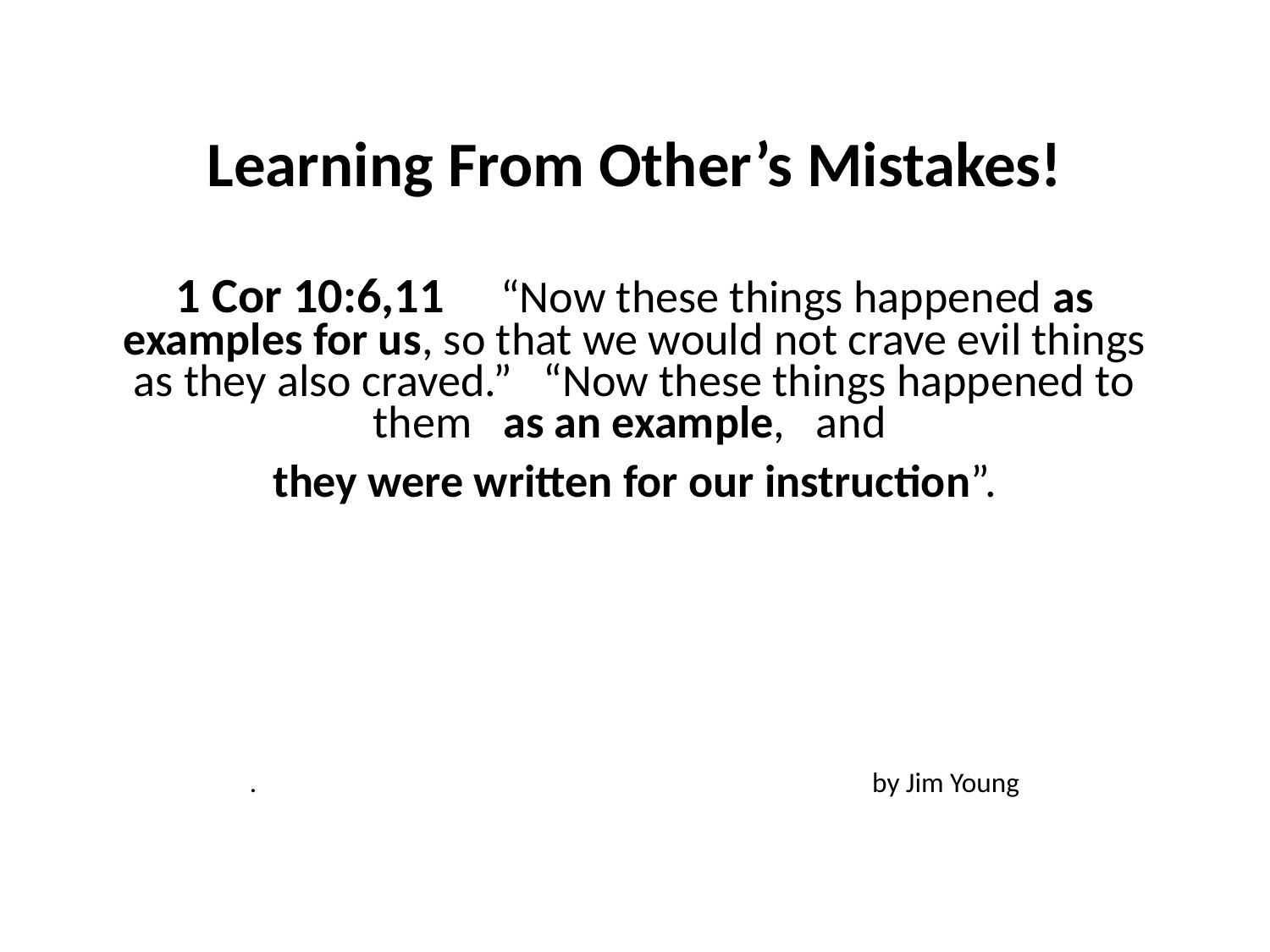

#

Learning From Other’s Mistakes!

1 Cor 10:6,11     “Now these things happened as examples for us, so that we would not crave evil things as they also craved.”   “Now these things happened to them   as an example,   and
they were written for our instruction”.

.                                                                                                 by Jim Young